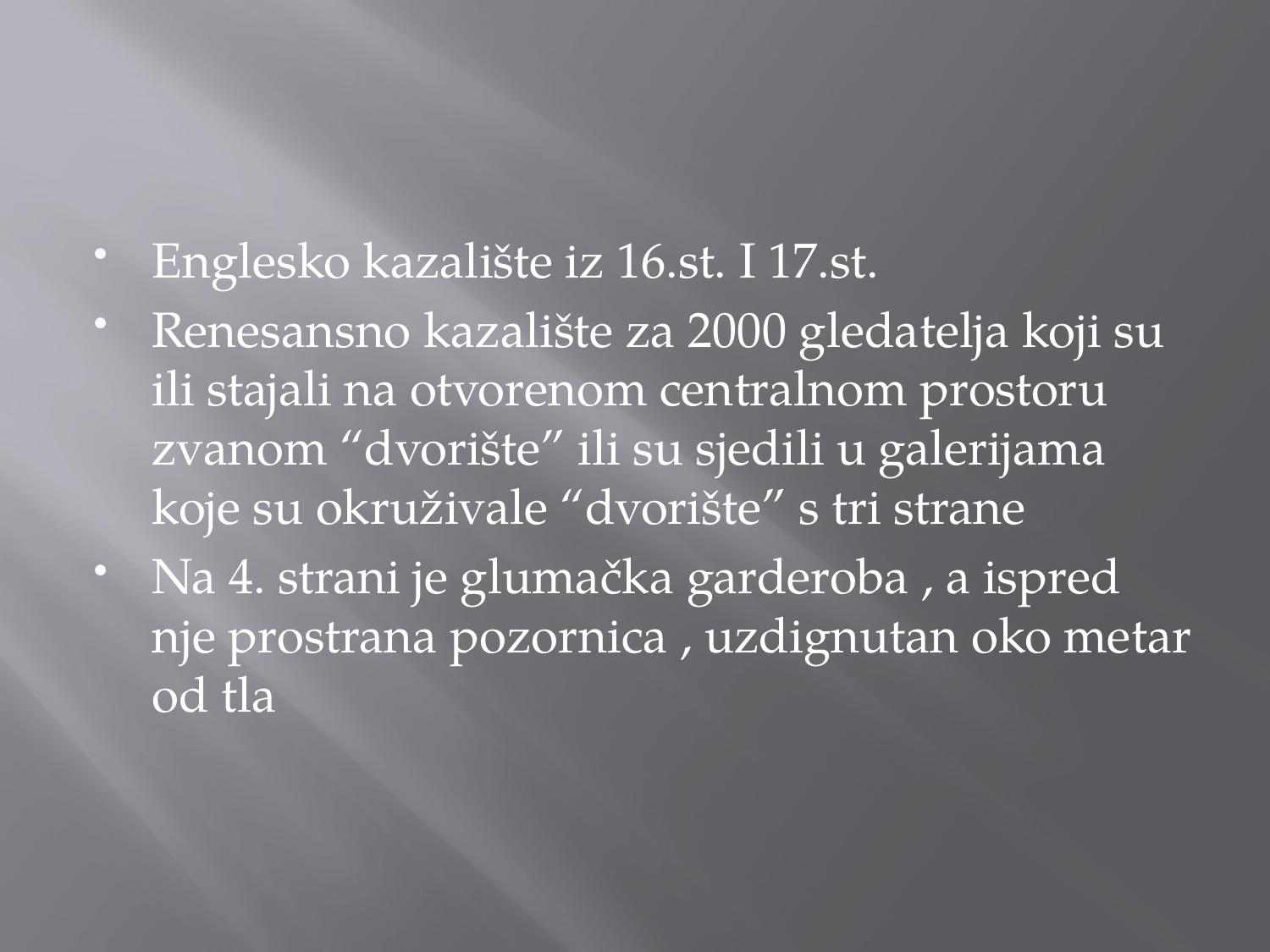

#
Englesko kazalište iz 16.st. I 17.st.
Renesansno kazalište za 2000 gledatelja koji su ili stajali na otvorenom centralnom prostoru zvanom “dvorište” ili su sjedili u galerijama koje su okruživale “dvorište” s tri strane
Na 4. strani je glumačka garderoba , a ispred nje prostrana pozornica , uzdignutan oko metar od tla